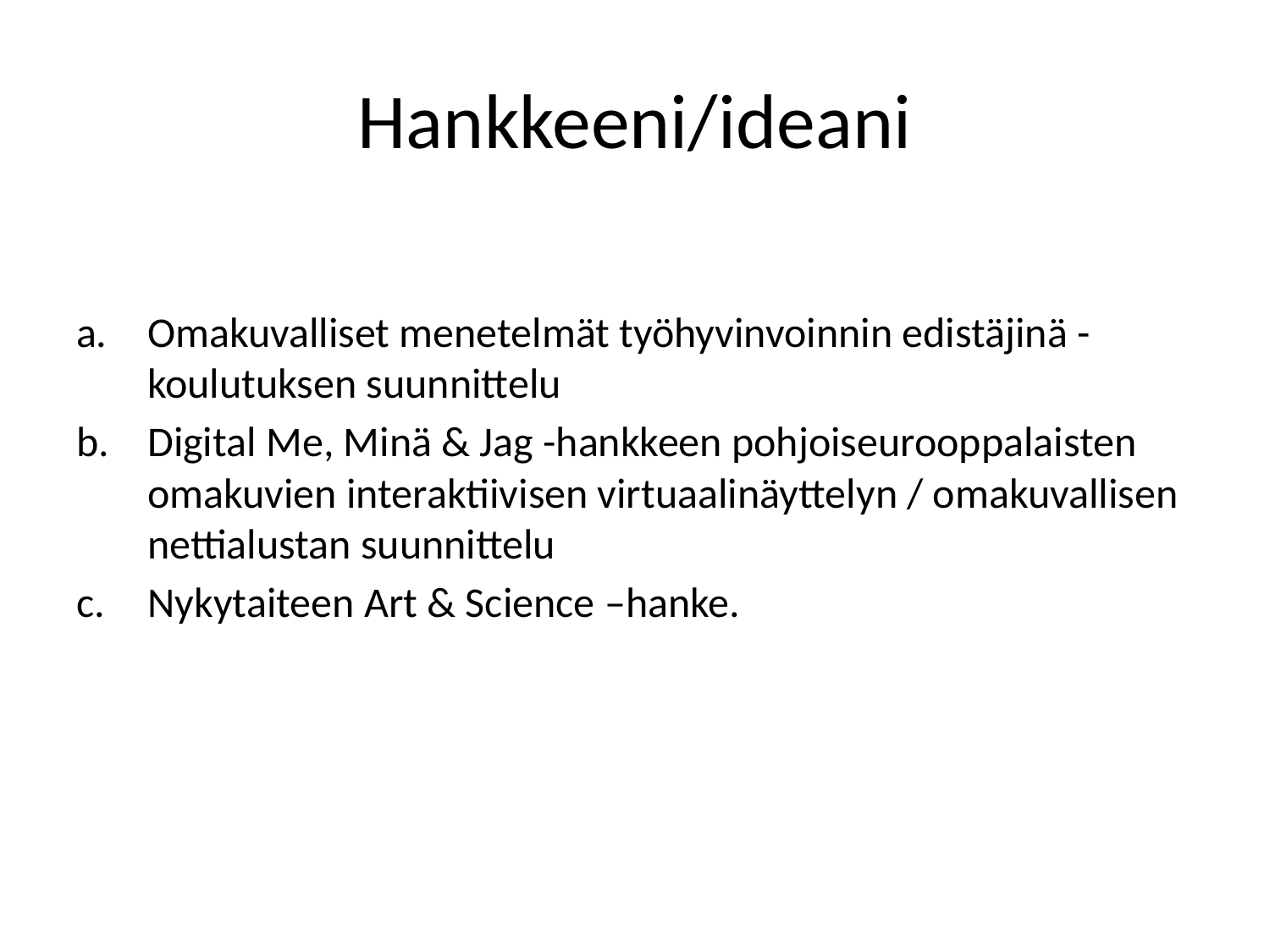

# Hankkeeni/ideani

Omakuvalliset menetelmät työhyvinvoinnin edistäjinä -koulutuksen suunnittelu
Digital Me, Minä & Jag -hankkeen pohjoiseurooppalaisten  omakuvien interaktiivisen virtuaalinäyttelyn / omakuvallisen nettialustan suunnittelu
Nykytaiteen Art & Science –hanke.